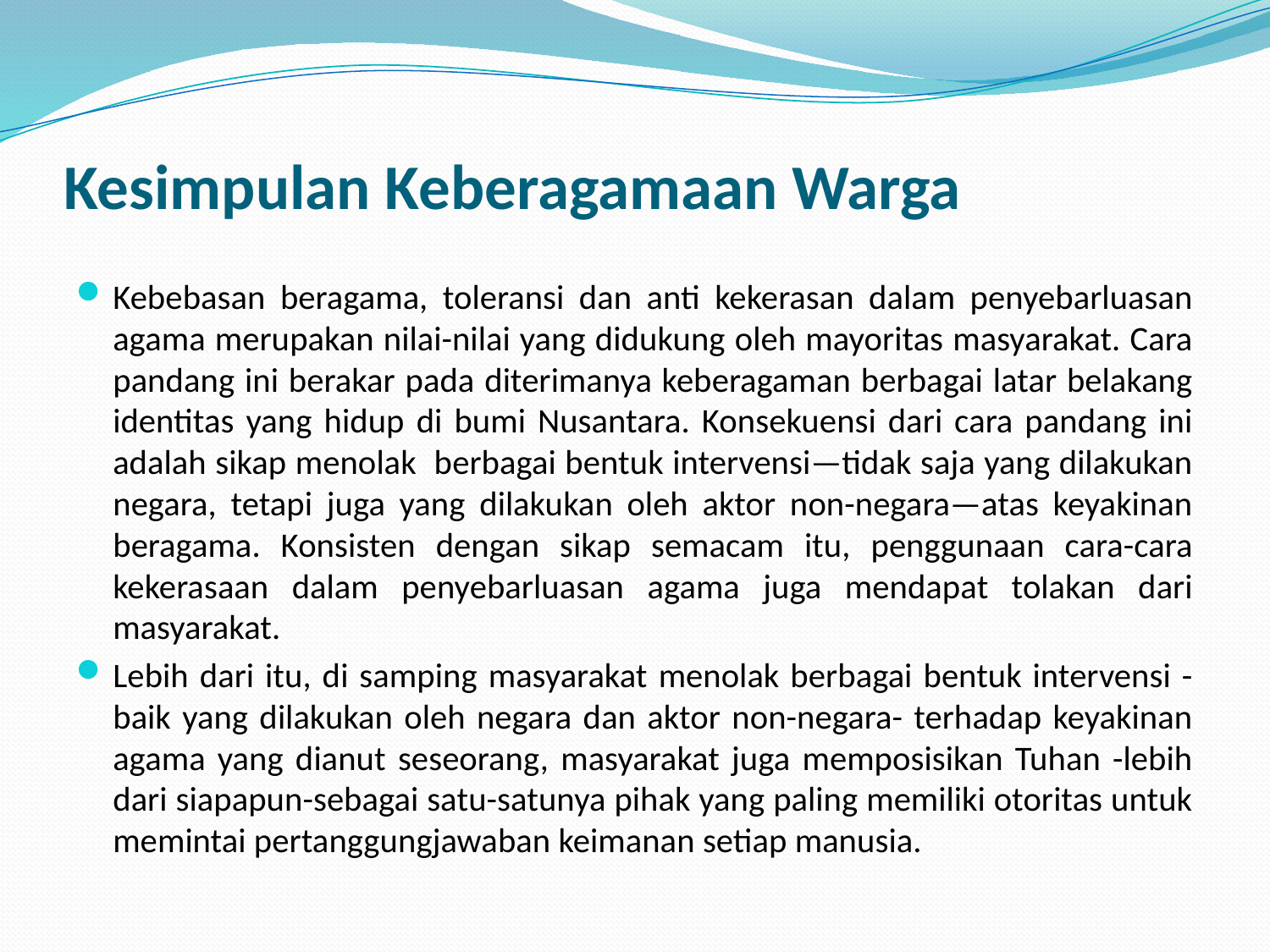

# Kesimpulan Keberagamaan Warga
Kebebasan beragama, toleransi dan anti kekerasan dalam penyebarluasan agama merupakan nilai-nilai yang didukung oleh mayoritas masyarakat. Cara pandang ini berakar pada diterimanya keberagaman berbagai latar belakang identitas yang hidup di bumi Nusantara. Konsekuensi dari cara pandang ini adalah sikap menolak  berbagai bentuk intervensi—tidak saja yang dilakukan negara, tetapi juga yang dilakukan oleh aktor non-negara—atas keyakinan beragama. Konsisten dengan sikap semacam itu, penggunaan cara-cara kekerasaan dalam penyebarluasan agama juga mendapat tolakan dari masyarakat.
Lebih dari itu, di samping masyarakat menolak berbagai bentuk intervensi -baik yang dilakukan oleh negara dan aktor non-negara- terhadap keyakinan agama yang dianut seseorang, masyarakat juga memposisikan Tuhan -lebih dari siapapun-sebagai satu-satunya pihak yang paling memiliki otoritas untuk memintai pertanggungjawaban keimanan setiap manusia.